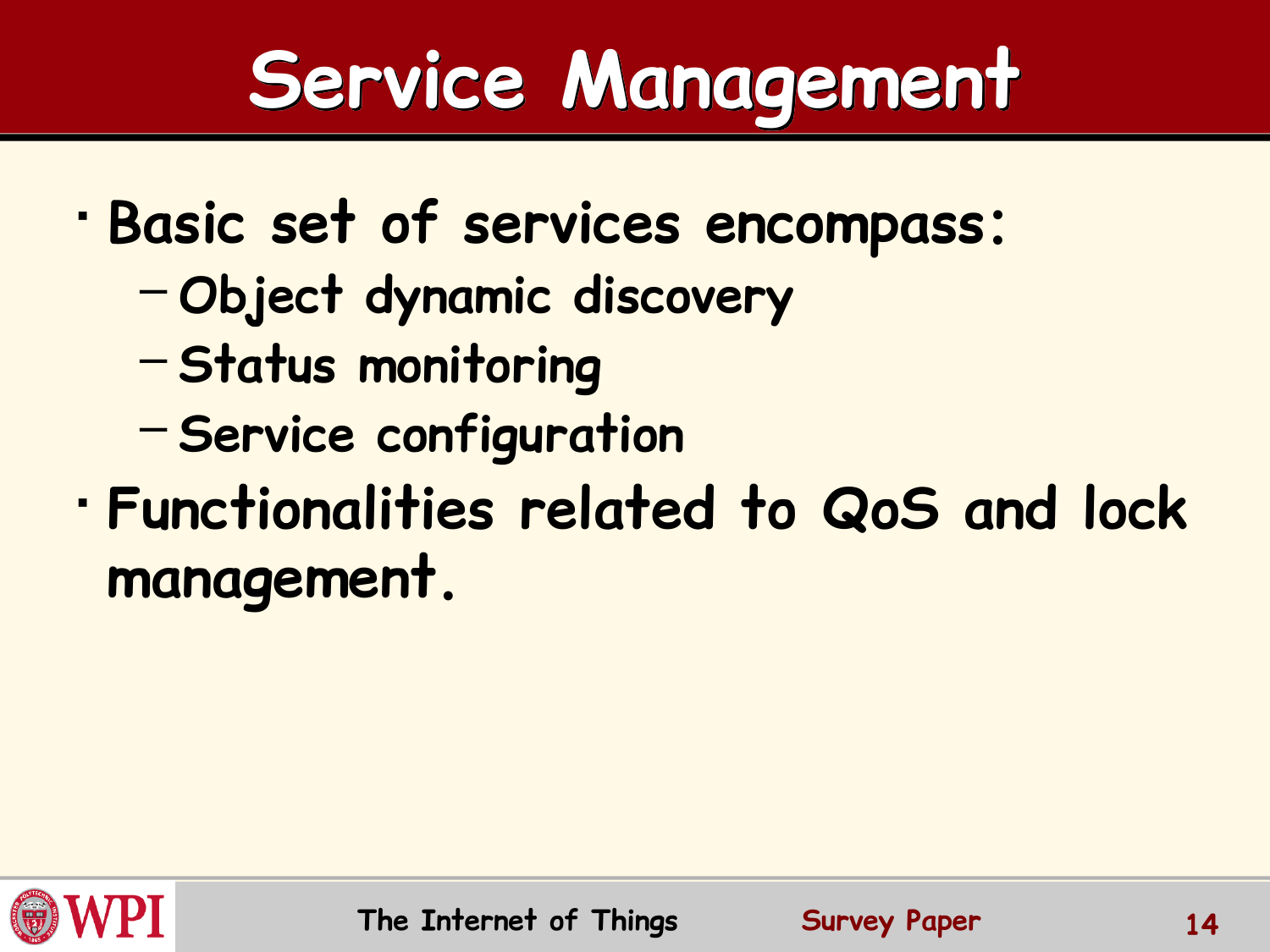

# Service Management
Basic set of services encompass:
Object dynamic discovery
Status monitoring
Service configuration
Functionalities related to QoS and lock management.
  The Internet of Things          Survey Paper
14